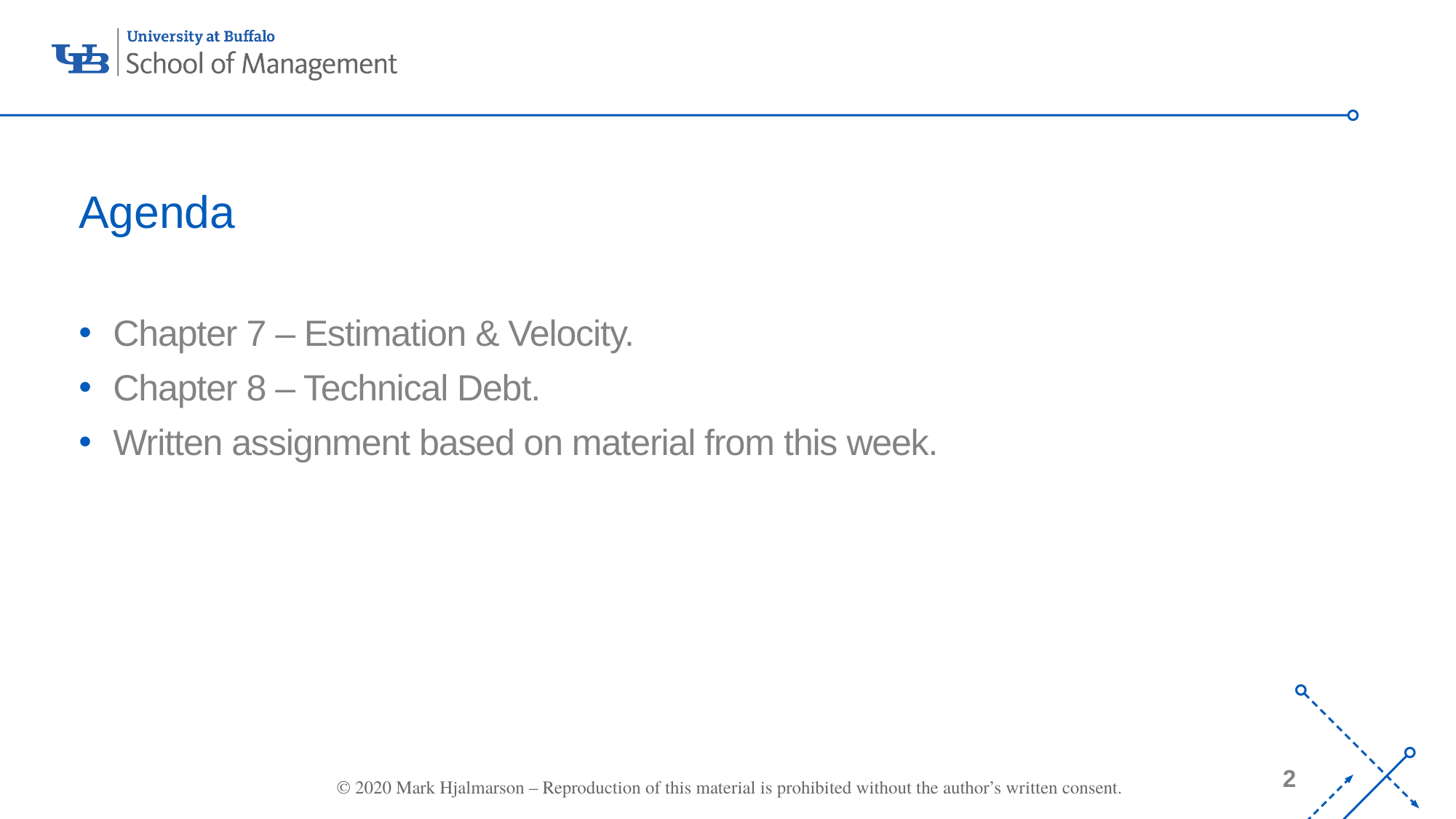

# Agenda
Chapter 7 – Estimation & Velocity.
Chapter 8 – Technical Debt.
Written assignment based on material from this week.